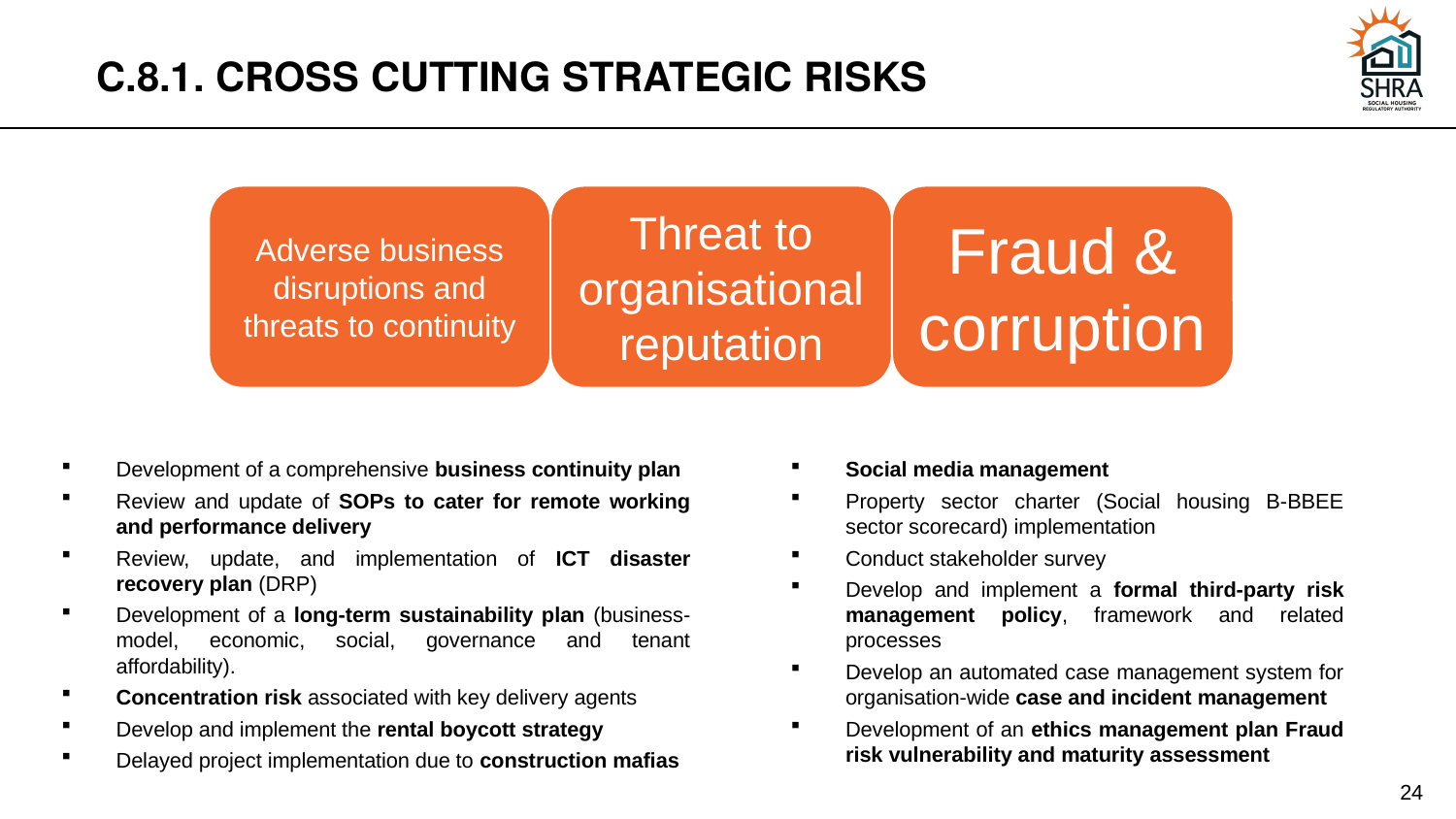

# C.8.1. CROSS CUTTING STRATEGIC RISKS
Adverse business disruptions and threats to continuity
Threat to organisational reputation
Fraud & corruption
Development of a comprehensive business continuity plan
Review and update of SOPs to cater for remote working and performance delivery
Review, update, and implementation of ICT disaster recovery plan (DRP)
Development of a long-term sustainability plan (business-model, economic, social, governance and tenant affordability).
Concentration risk associated with key delivery agents
Develop and implement the rental boycott strategy
Delayed project implementation due to construction mafias
Social media management
Property sector charter (Social housing B-BBEE sector scorecard) implementation
Conduct stakeholder survey
Develop and implement a formal third-party risk management policy, framework and related processes
Develop an automated case management system for organisation-wide case and incident management
Development of an ethics management plan Fraud risk vulnerability and maturity assessment